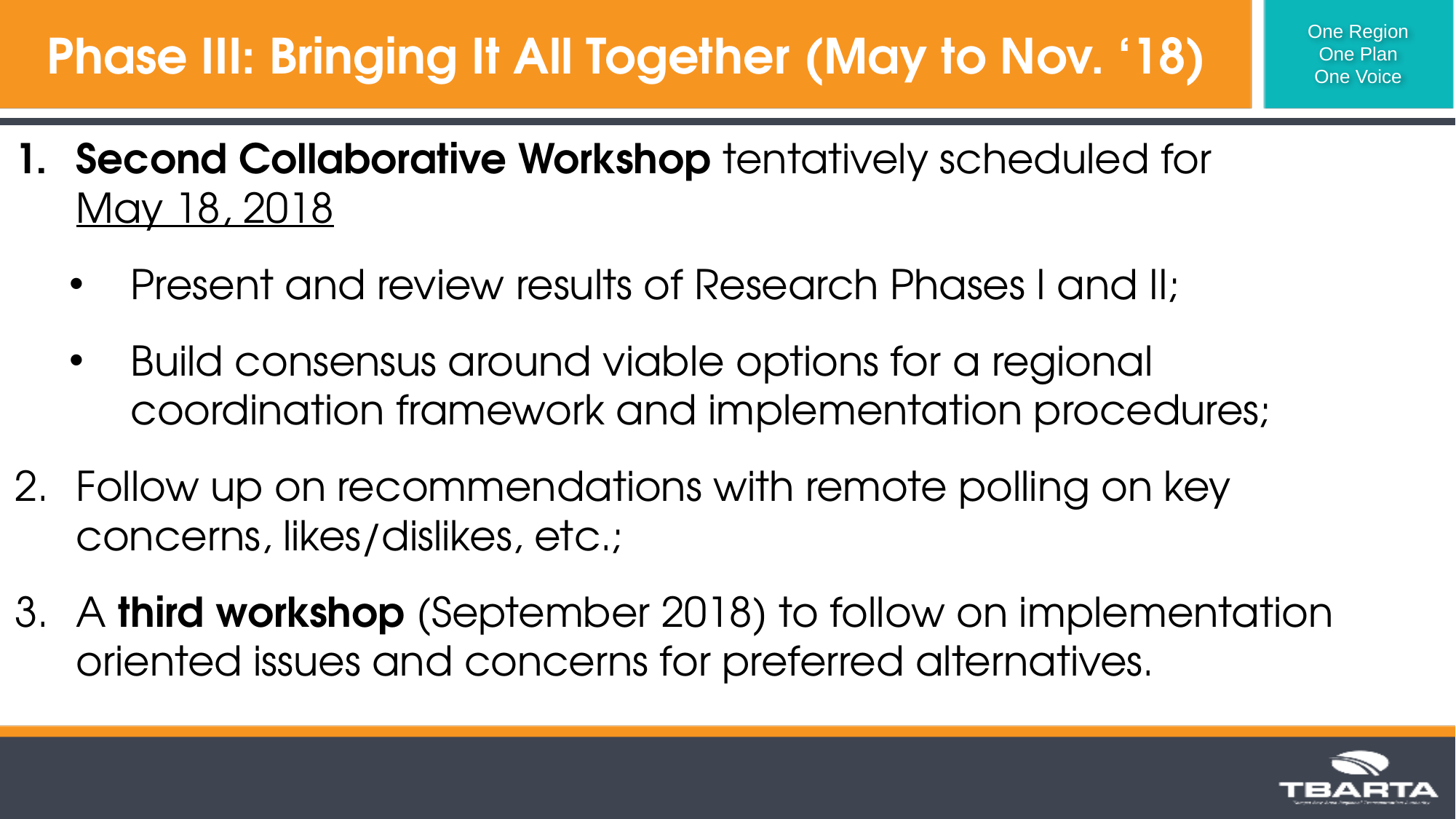

# Phase III: Bringing It All Together (May to Nov. ‘18)
Second Collaborative Workshop tentatively scheduled for        May 18, 2018
Present and review results of Research Phases I and II;
Build consensus around viable options for a regional coordination framework and implementation procedures;
Follow up on recommendations with remote polling on key concerns, likes/dislikes, etc.;
A third workshop (September 2018) to follow on implementation oriented issues and concerns for preferred alternatives.
www.pedbikeimages.org/Laura Sandt